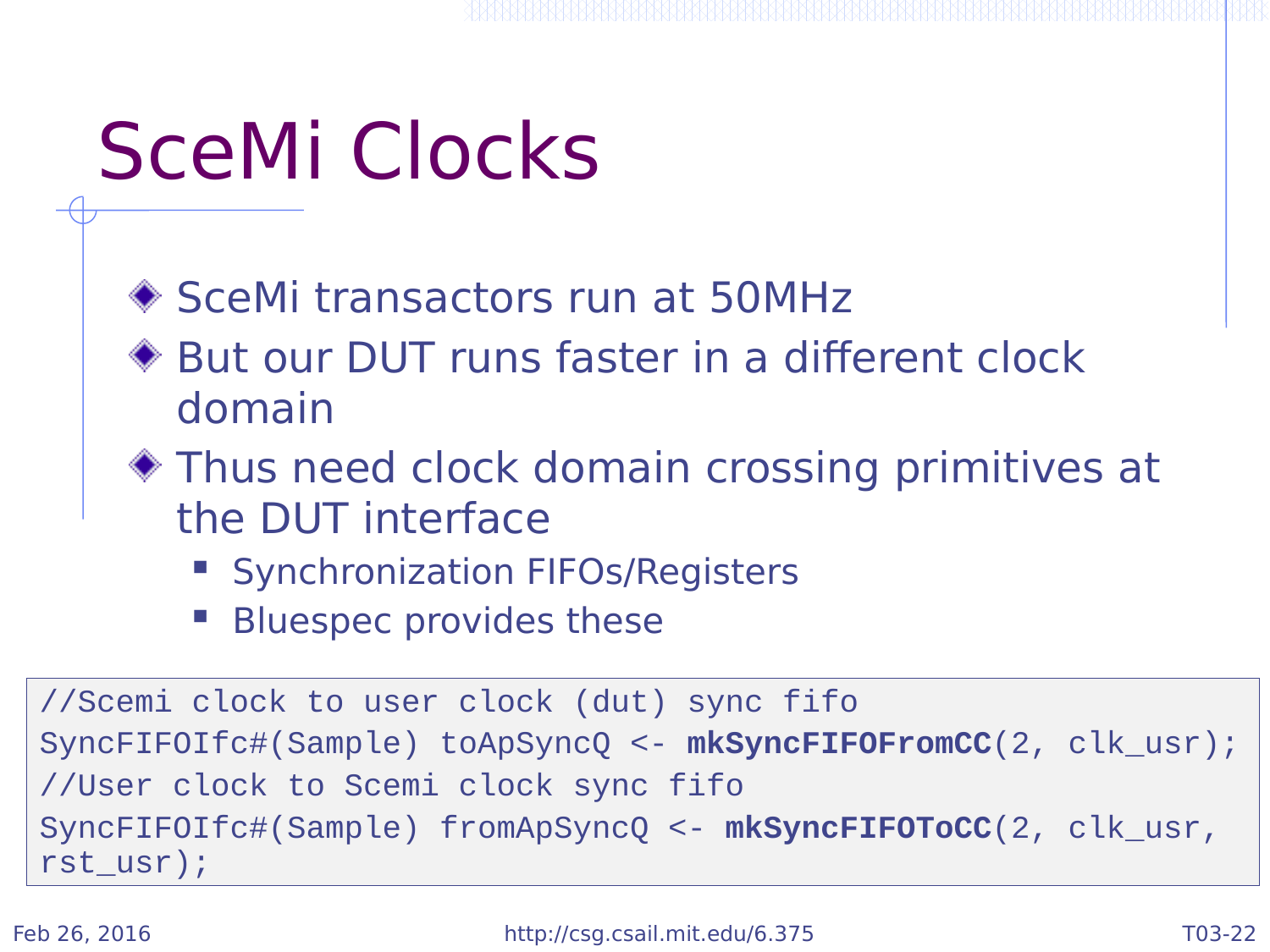

# SceMi Clocks
SceMi transactors run at 50MHz
But our DUT runs faster in a different clock domain
Thus need clock domain crossing primitives at the DUT interface
Synchronization FIFOs/Registers
Bluespec provides these
//Scemi clock to user clock (dut) sync fifo
SyncFIFOIfc#(Sample) toApSyncQ <- mkSyncFIFOFromCC(2, clk_usr);
//User clock to Scemi clock sync fifo
SyncFIFOIfc#(Sample) fromApSyncQ <- mkSyncFIFOToCC(2, clk_usr, rst_usr);
Feb 26, 2016
http://csg.csail.mit.edu/6.375
T03-22